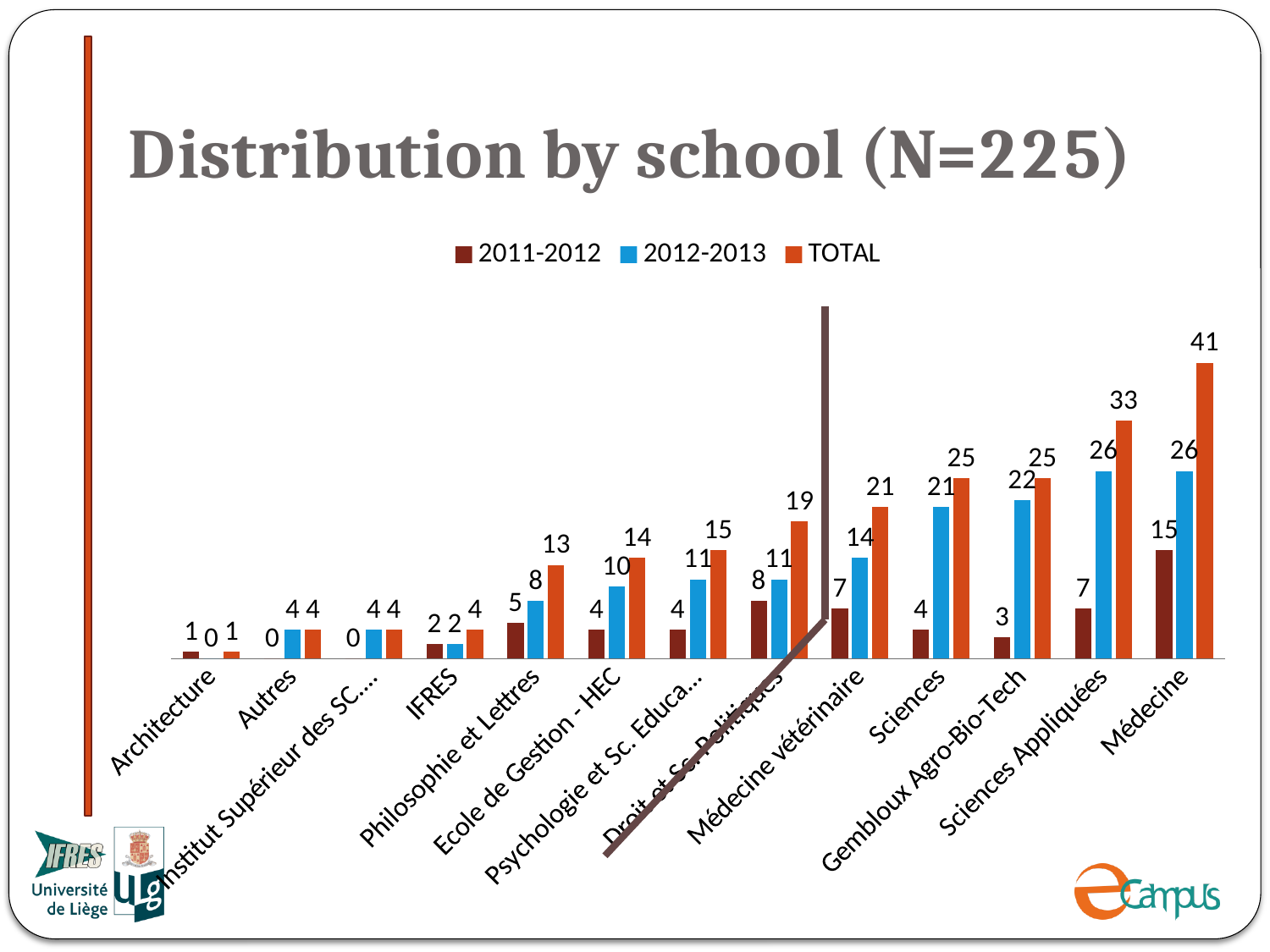

# Distribution by school (N=225)

### Chart

| Category | 2011-2012 | 2012-2013 | TOTAL |
|---|---|---|---|
| Architecture | 1.0 | 0.0 | 1.0 |
| Autres | 0.0 | 4.0 | 4.0 |
| Institut Supérieur des SC. Humaines | 0.0 | 4.0 | 4.0 |
| IFRES | 2.0 | 2.0 | 4.0 |
| Philosophie et Lettres | 5.0 | 8.0 | 13.0 |
| Ecole de Gestion - HEC | 4.0 | 10.0 | 14.0 |
| Psychologie et Sc. Education | 4.0 | 11.0 | 15.0 |
| Droit et Sc. Politiques | 8.0 | 11.0 | 19.0 |
| Médecine vétérinaire | 7.0 | 14.0 | 21.0 |
| Sciences | 4.0 | 21.0 | 25.0 |
| Gembloux Agro-Bio-Tech | 3.0 | 22.0 | 25.0 |
| Sciences Appliquées | 7.0 | 26.0 | 33.0 |
| Médecine | 15.0 | 26.0 | 41.0 |